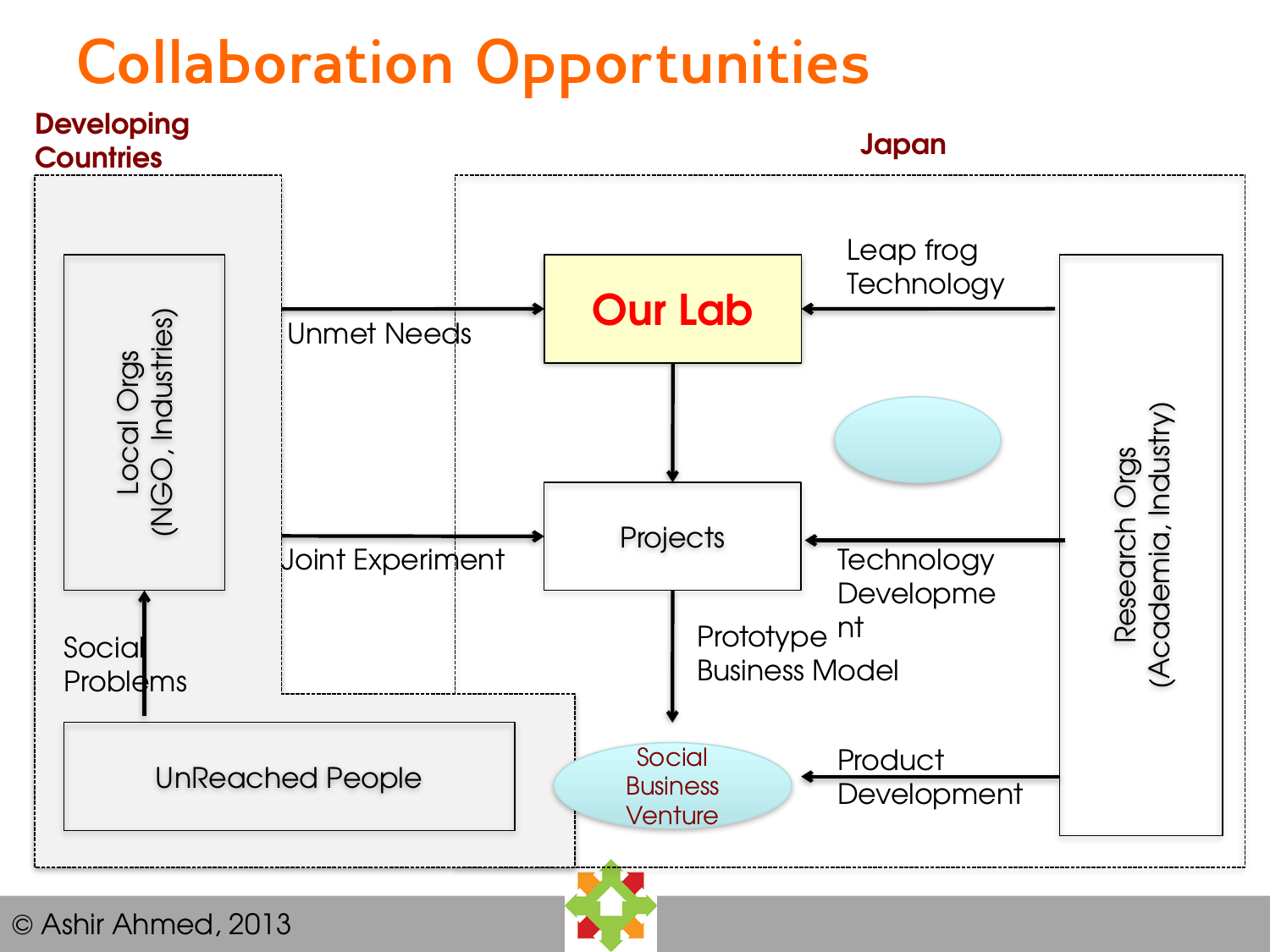

# Collaboration Opportunities
Developing Countries

Local Orgs
(NGO, Industries)
Social Problems
UnReached People
Japan

Research Orgs
(Academia, Industry)
Our Lab
Leap frog Technology
Unmet Needs
Projects

Joint Experiment
Technology Development
Prototype
Business Model
Product Development
Social Business Venture